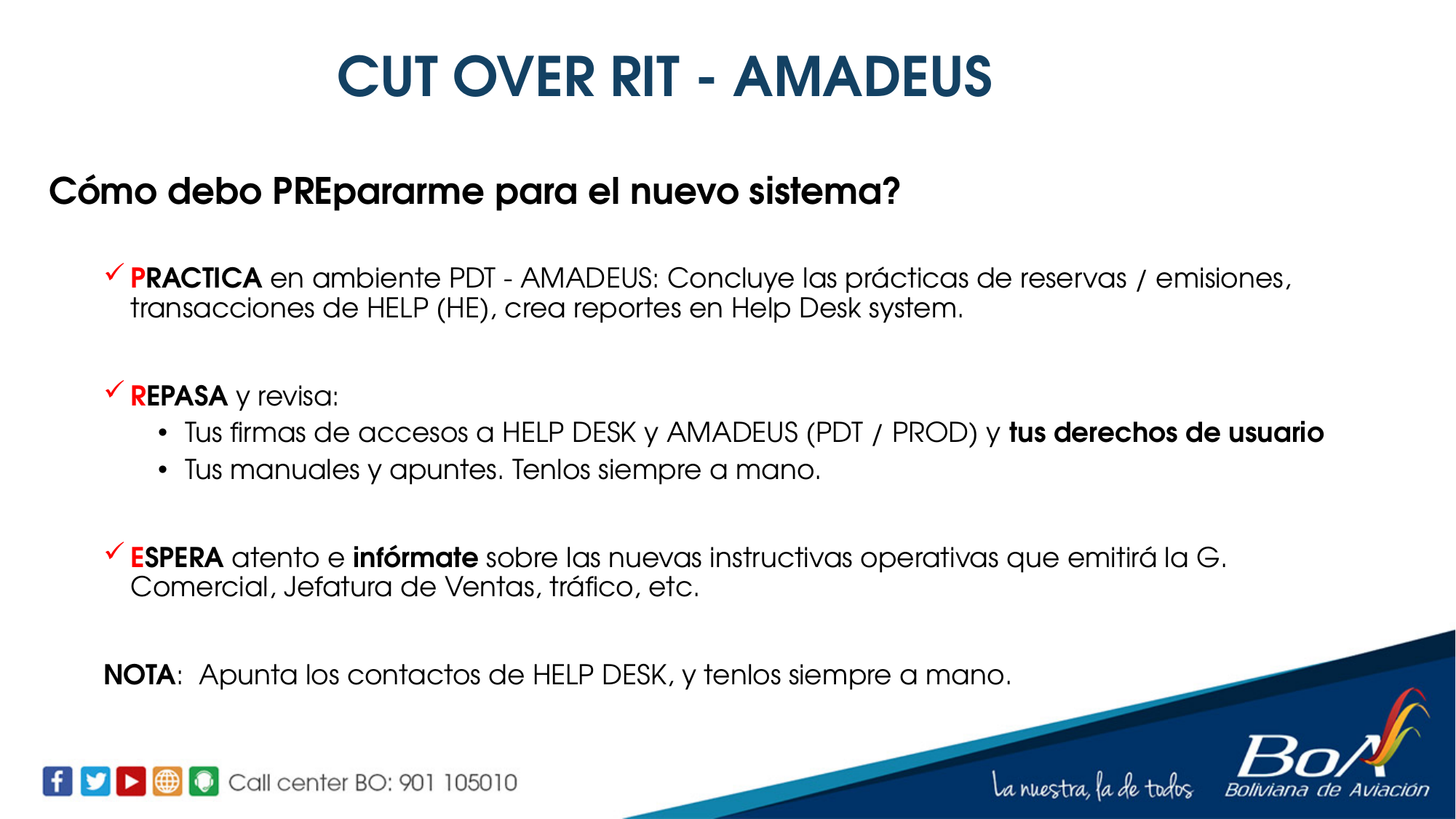

# CUT OVER RIT - AMADEUS
Cómo debo PREpararme para el nuevo sistema?

PRACTICA en ambiente PDT - AMADEUS: Concluye las prácticas de reservas / emisiones, transacciones de HELP (HE), crea reportes en Help Desk system.

REPASA y revisa:
Tus firmas de accesos a HELP DESK y AMADEUS (PDT / PROD) y tus derechos de usuario
Tus manuales y apuntes. Tenlos siempre a mano.

ESPERA atento e infórmate sobre las nuevas instructivas operativas que emitirá la G. Comercial, Jefatura de Ventas, tráfico, etc.

NOTA:  Apunta los contactos de HELP DESK, y tenlos siempre a mano.